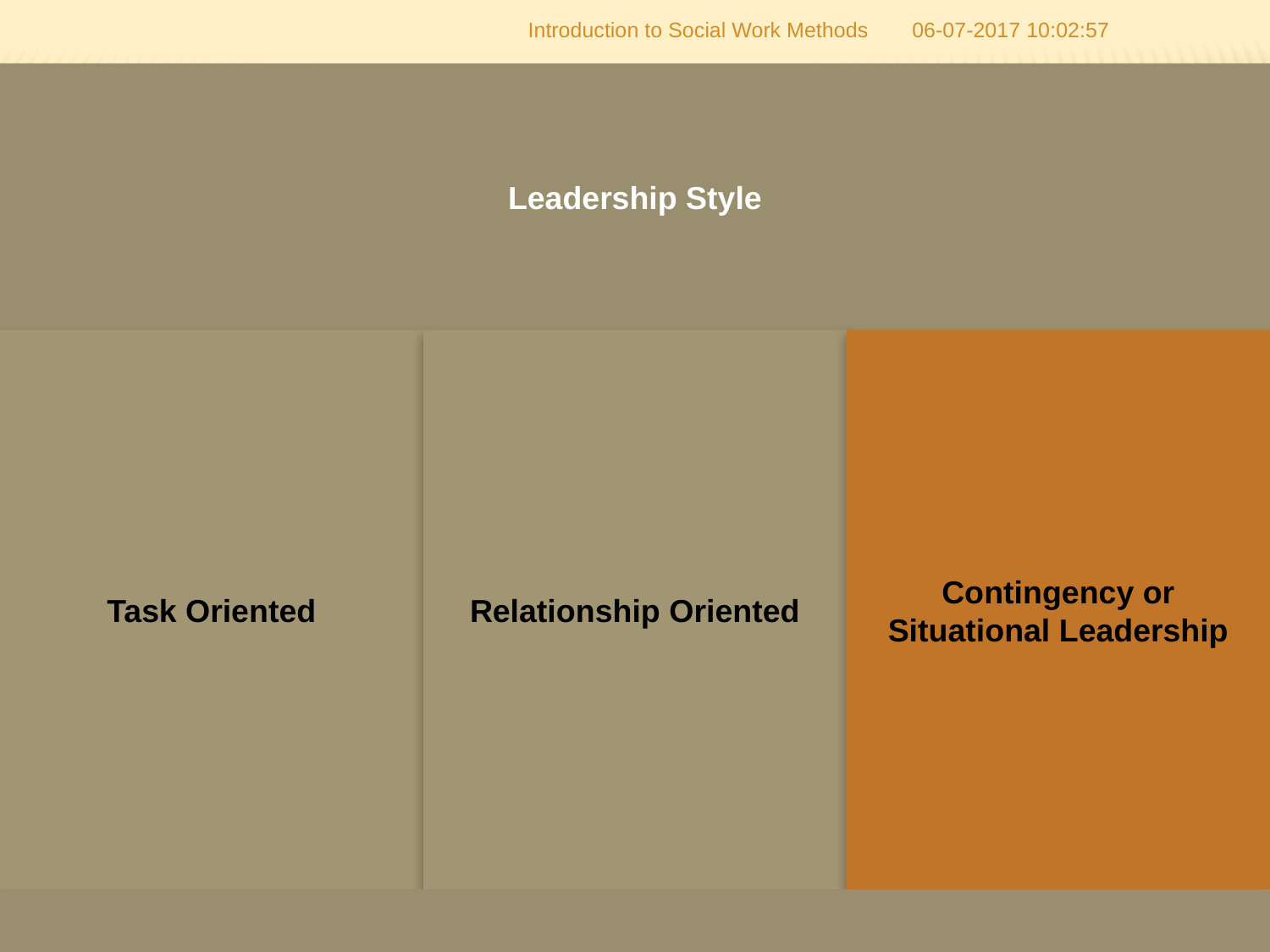

Introduction to Social Work Methods
06-07-2017 10:02:57
Leadership Style
Task Oriented
Relationship Oriented
Contingency or Situational Leadership
27